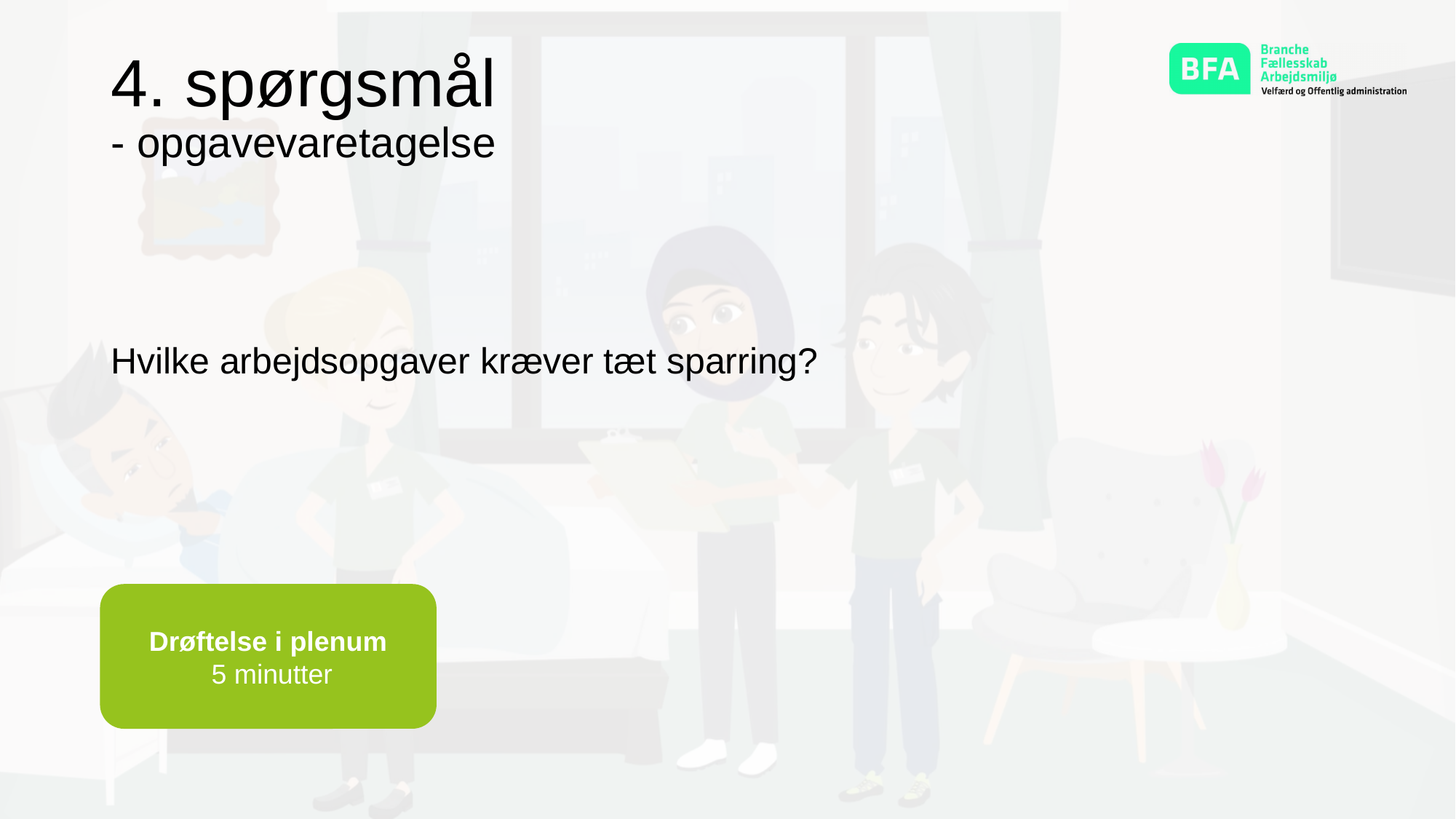

4. spørgsmål
- opgavevaretagelse
Hvilke arbejdsopgaver kræver tæt sparring?
Drøftelse i plenum
 5 minutter